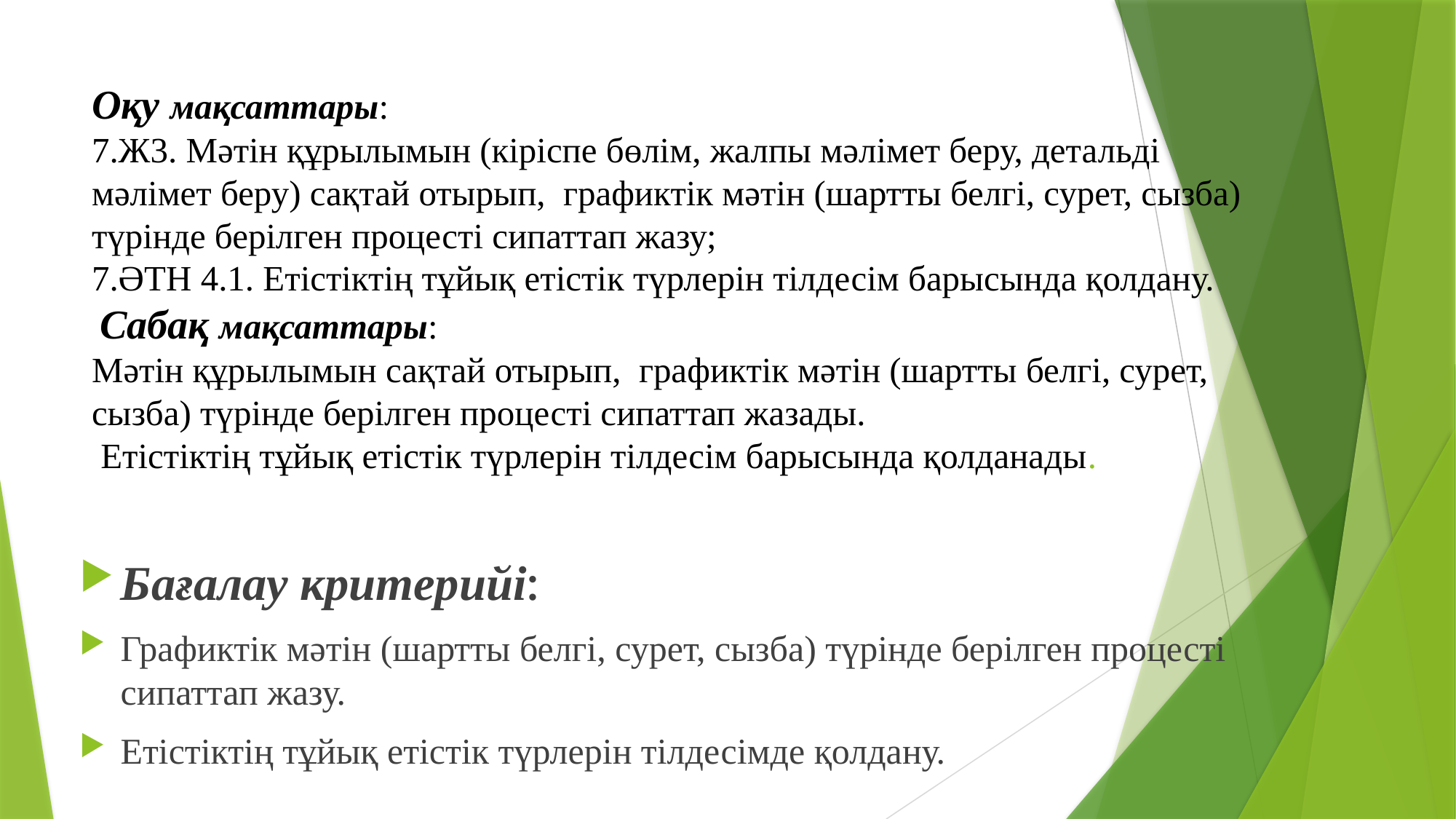

# Оқу мақсаттары: 7.Ж3. Мәтін құрылымын (кіріспе бөлім, жалпы мәлімет беру, детальді мәлімет беру) сақтай отырып,  графиктік мәтін (шартты белгі, сурет, сызба) түрінде берілген процесті сипаттап жазу; 7.ӘТН 4.1. Етістіктің тұйық етістік түрлерін тілдесім барысында қолдану. Сабақ мақсаттары: Мәтін құрылымын сақтай отырып,  графиктік мәтін (шартты белгі, сурет, сызба) түрінде берілген процесті сипаттап жазады. Етістіктің тұйық етістік түрлерін тілдесім барысында қолданады.

Бағалау критерийі:
Графиктік мәтін (шартты белгі, сурет, сызба) түрінде берілген процесті сипаттап жазу.
Етістіктің тұйық етістік түрлерін тілдесімде қолдану.